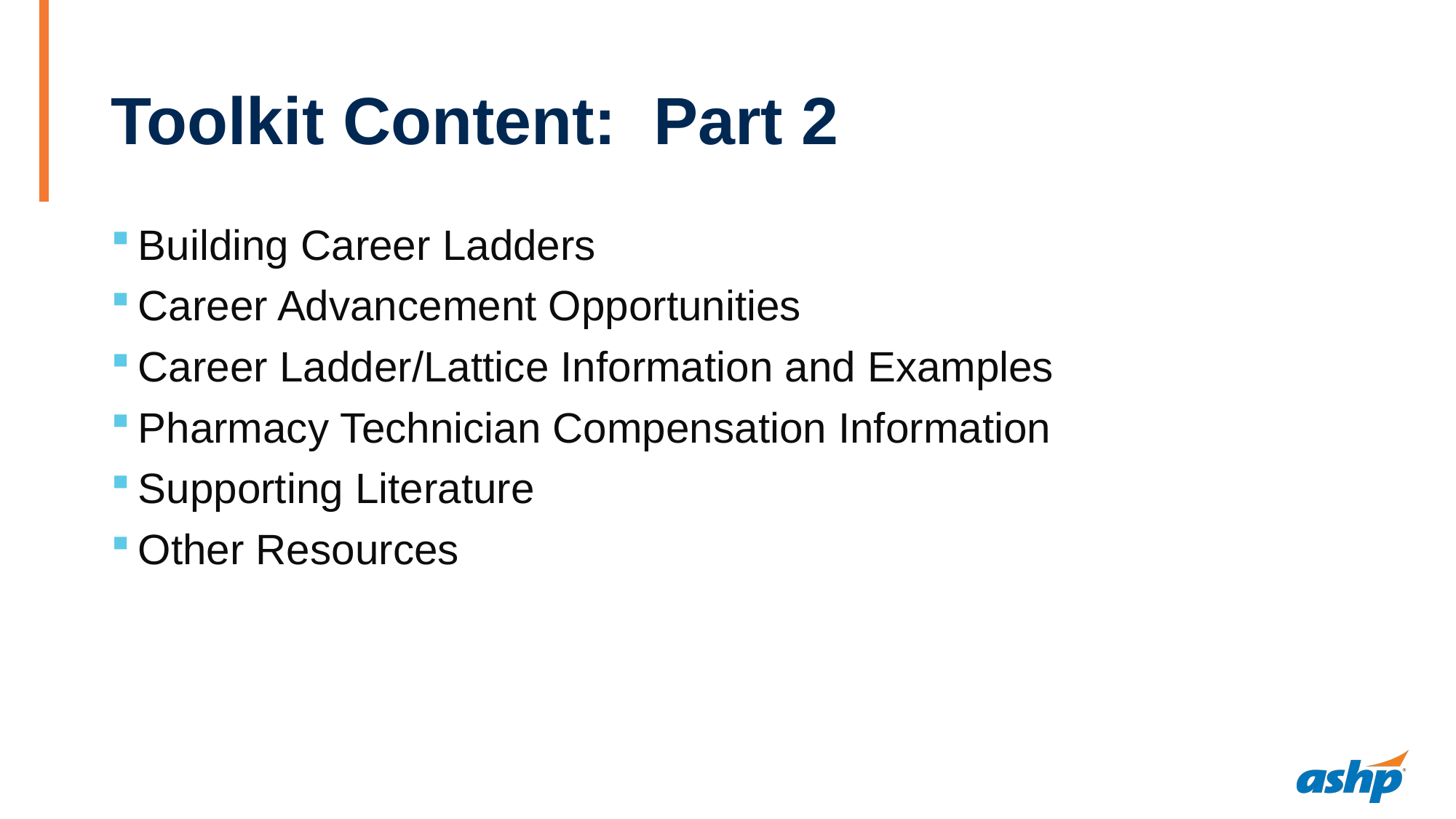

# Toolkit Content:  Part 2
Building Career Ladders
Career Advancement Opportunities
Career Ladder/Lattice Information and Examples
Pharmacy Technician Compensation Information
Supporting Literature
Other Resources